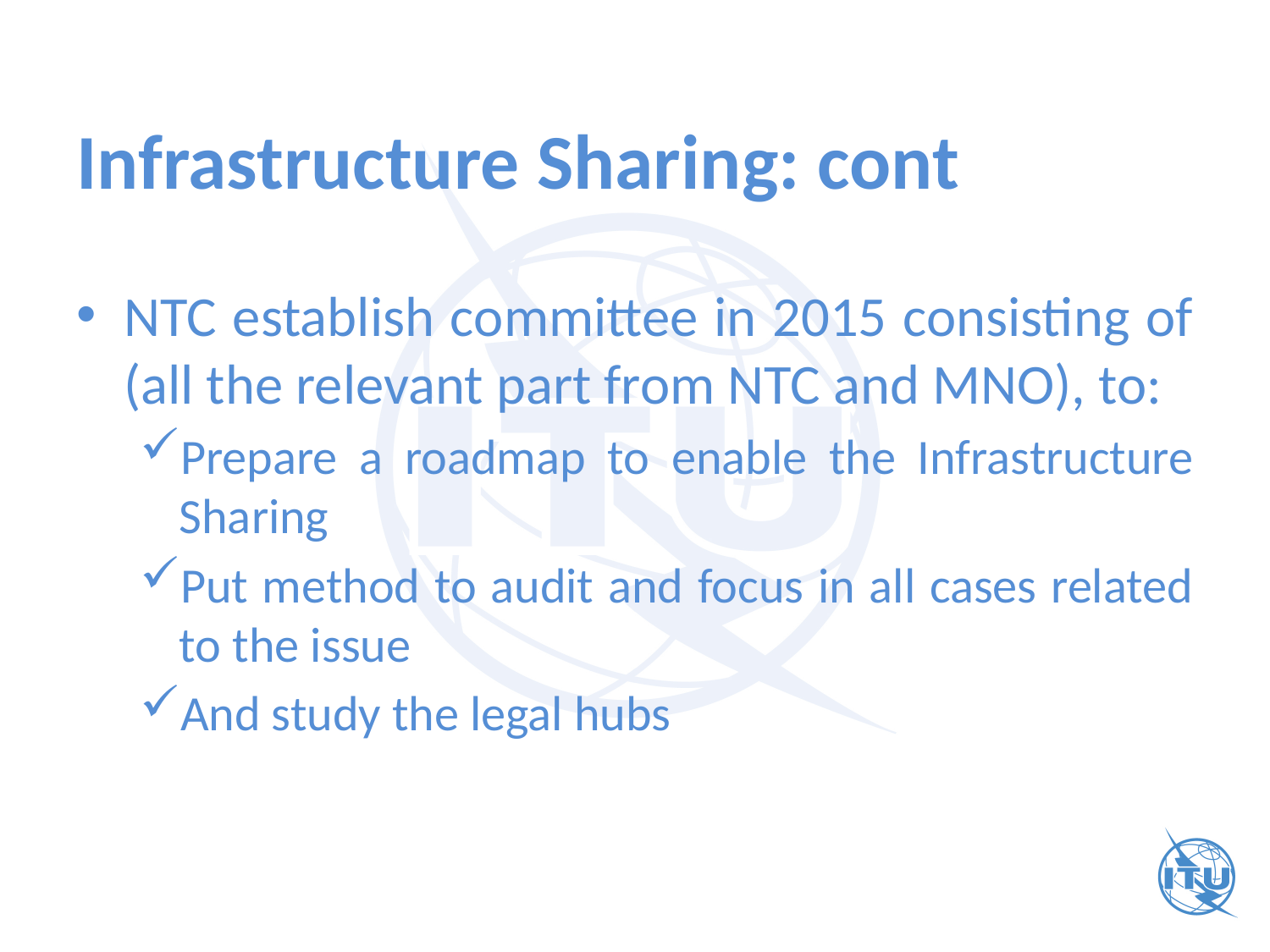

# Infrastructure Sharing: cont
NTC establish committee in 2015 consisting of (all the relevant part from NTC and MNO), to:
Prepare a roadmap to enable the Infrastructure Sharing
Put method to audit and focus in all cases related to the issue
And study the legal hubs